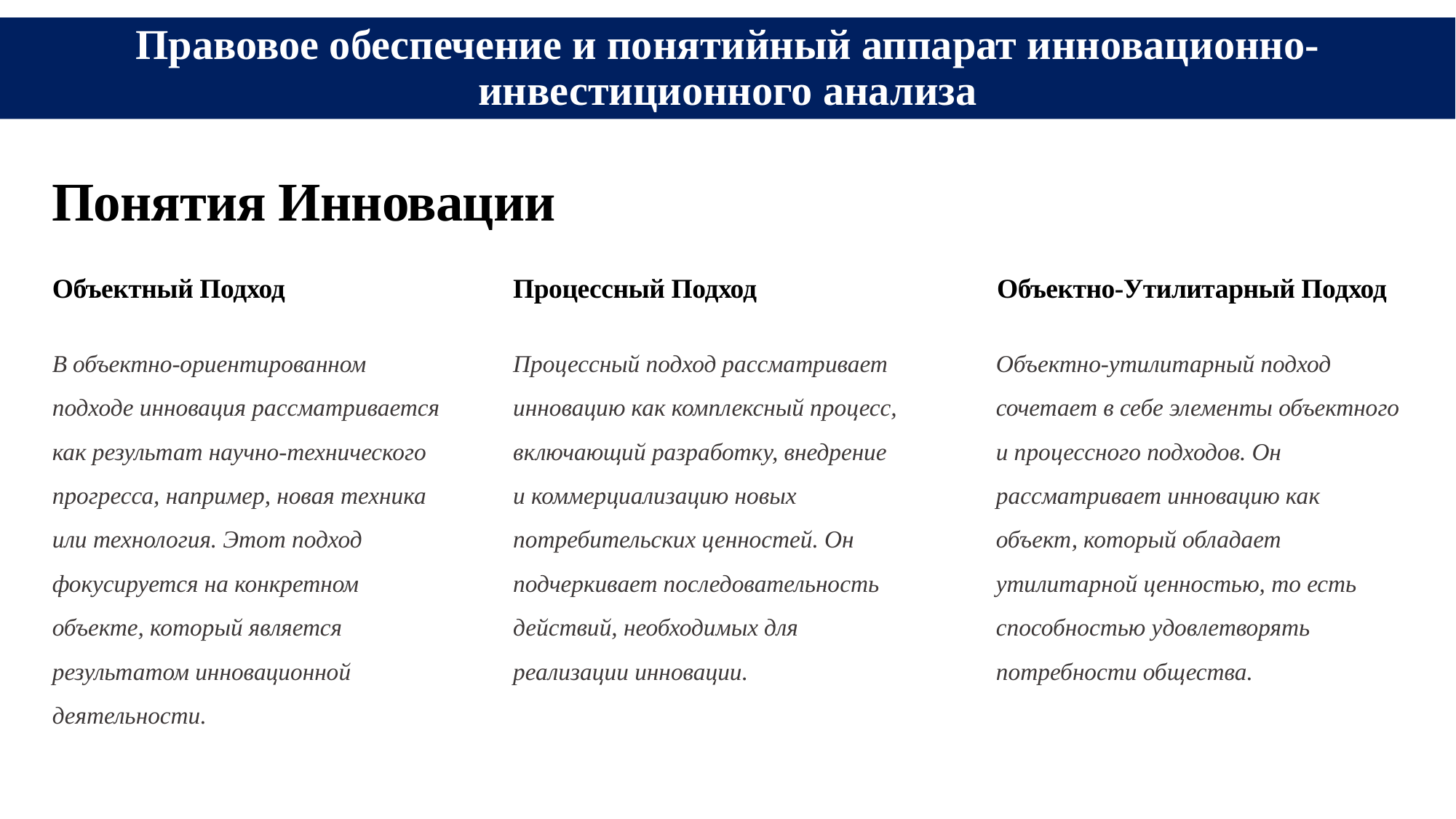

# Правовое обеспечение и понятийный аппарат инновационно-инвестиционного анализа
Понятия Инновации
Процессный Подход
Объектно-Утилитарный Подход
Объектный Подход
В объектно-ориентированном подходе инновация рассматривается как результат научно-технического прогресса, например, новая техника или технология. Этот подход фокусируется на конкретном объекте, который является результатом инновационной деятельности.
Процессный подход рассматривает инновацию как комплексный процесс, включающий разработку, внедрение и коммерциализацию новых потребительских ценностей. Он подчеркивает последовательность действий, необходимых для реализации инновации.
Объектно-утилитарный подход сочетает в себе элементы объектного и процессного подходов. Он рассматривает инновацию как объект, который обладает утилитарной ценностью, то есть способностью удовлетворять потребности общества.